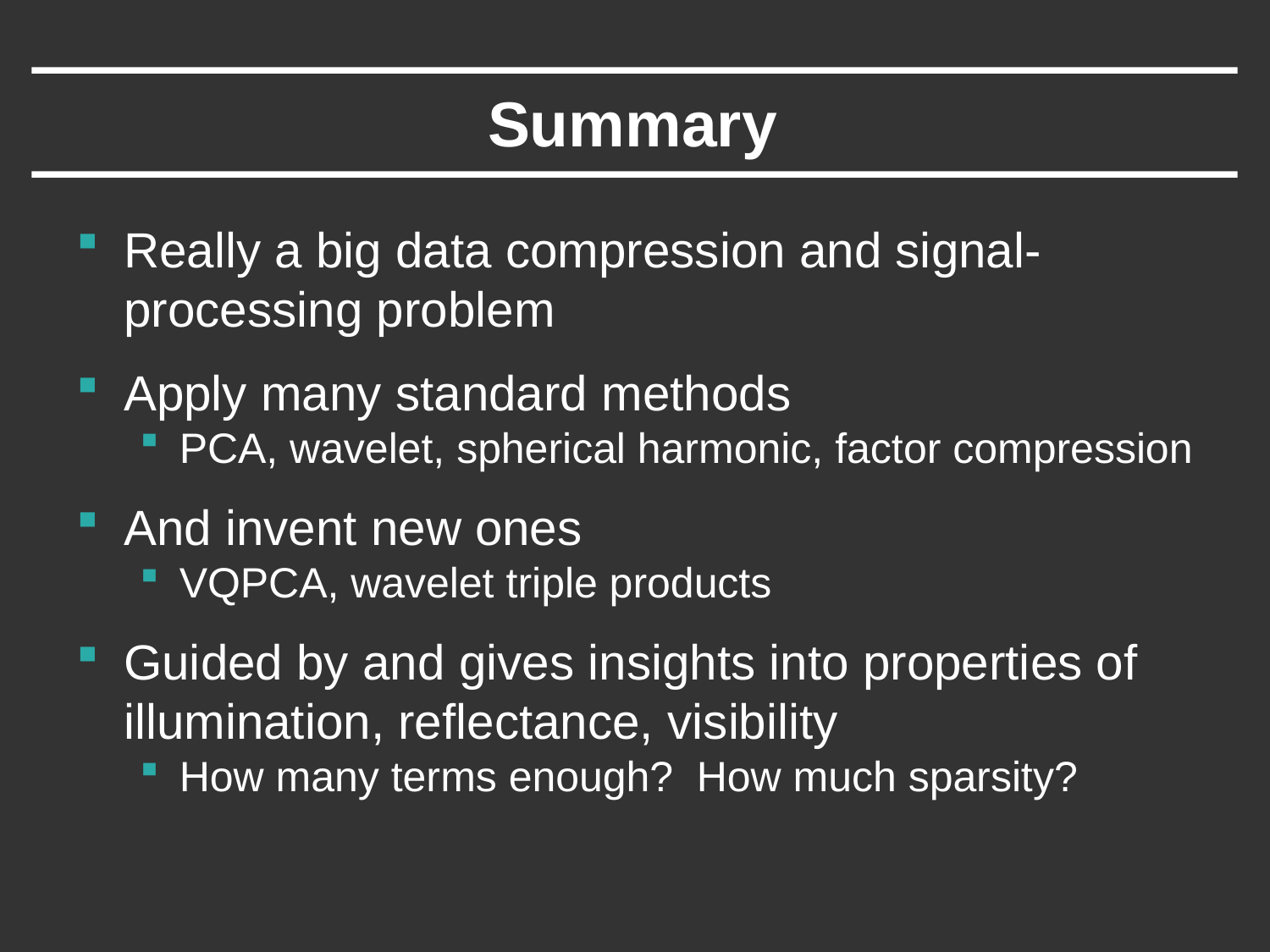

# Summary
Really a big data compression and signal-processing problem
Apply many standard methods
PCA, wavelet, spherical harmonic, factor compression
And invent new ones
VQPCA, wavelet triple products
Guided by and gives insights into properties of illumination, reflectance, visibility
How many terms enough?  How much sparsity?